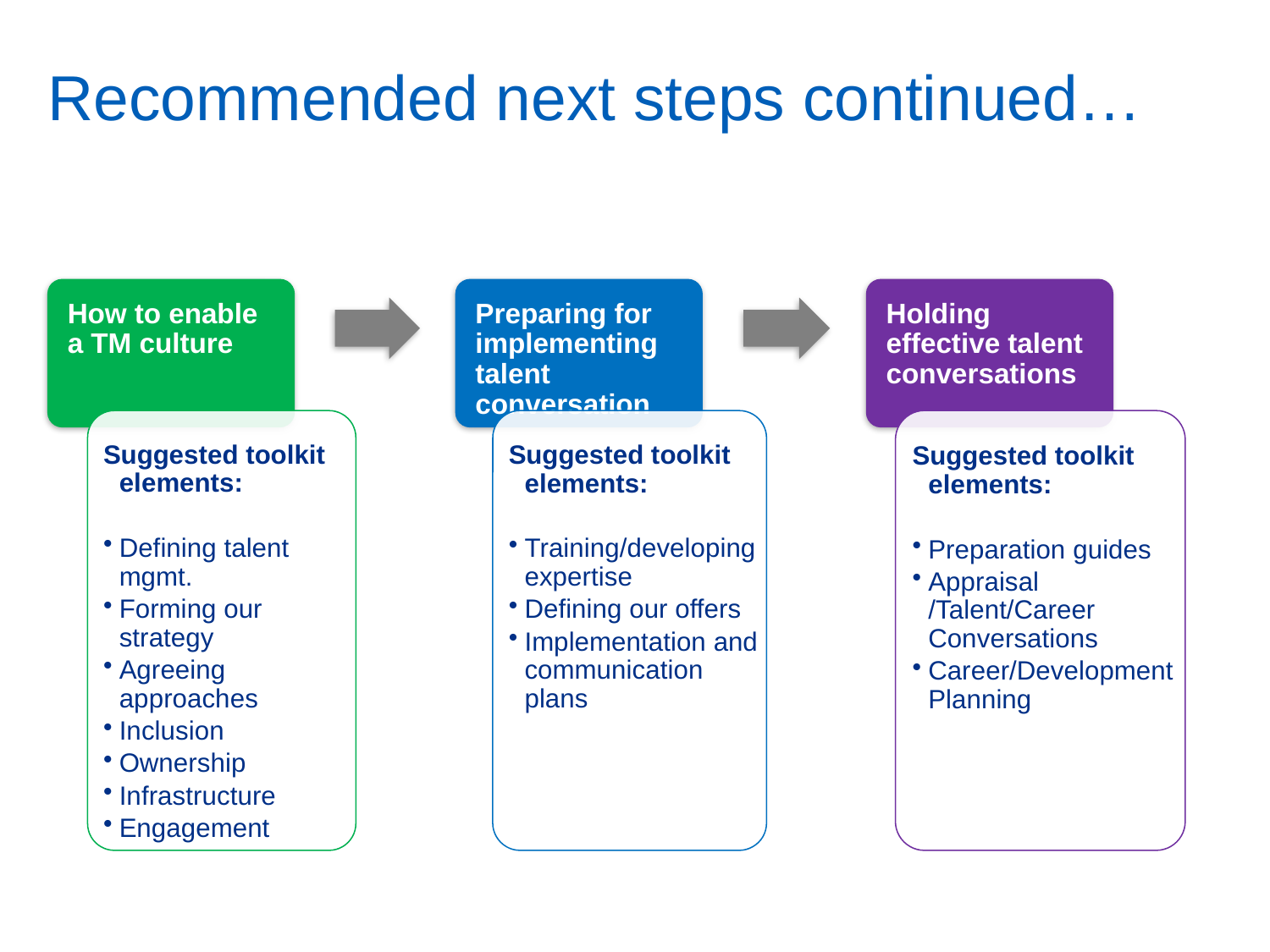

Recommended next steps continued…
How to enable a TM culture
Suggested toolkit  elements:

Defining talent mgmt.
Forming our strategy
Agreeing approaches
Inclusion
Ownership
Infrastructure
Engagement

Preparing for implementing talent conversation
Suggested toolkit  elements:

Training/developing expertise
Defining our offers
Implementation and communication plans

Holding effective talent conversations
Suggested toolkit  elements:

Preparation guides
Appraisal /Talent/Career Conversations
Career/Development Planning